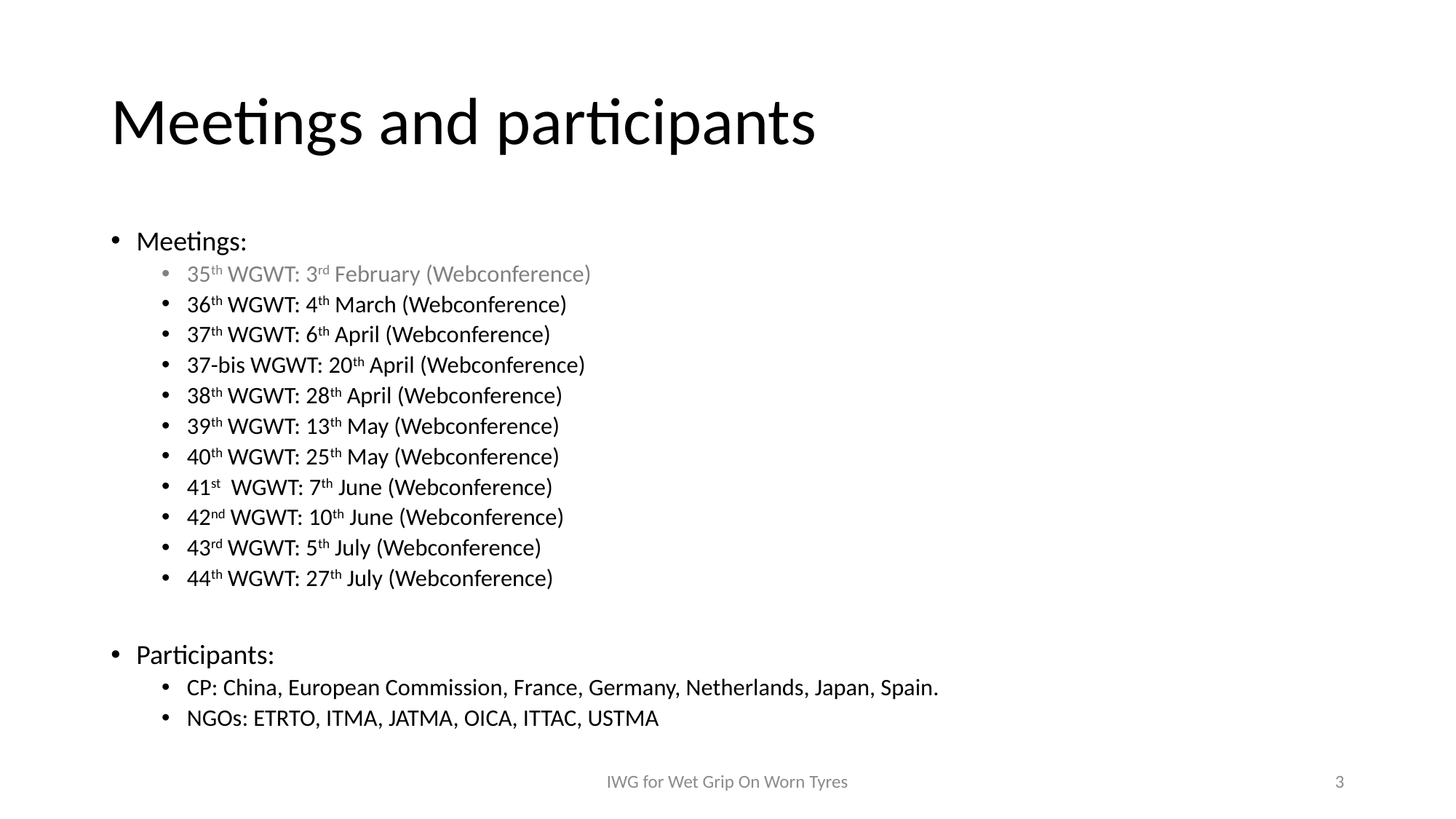

# Meetings and participants
Meetings:
35th WGWT: 3rd February (Webconference)
36th WGWT: 4th March (Webconference)
37th WGWT: 6th April (Webconference)
37-bis WGWT: 20th April (Webconference)
38th WGWT: 28th April (Webconference)
39th WGWT: 13th May (Webconference)
40th WGWT: 25th May (Webconference)
41st  WGWT: 7th June (Webconference)
42nd WGWT: 10th June (Webconference)
43rd WGWT: 5th July (Webconference)
44th WGWT: 27th July (Webconference)

Participants:
CP: China, European Commission, France, Germany, Netherlands, Japan, Spain.
NGOs: ETRTO, ITMA, JATMA, OICA, ITTAC, USTMA

IWG for Wet Grip On Worn Tyres
3